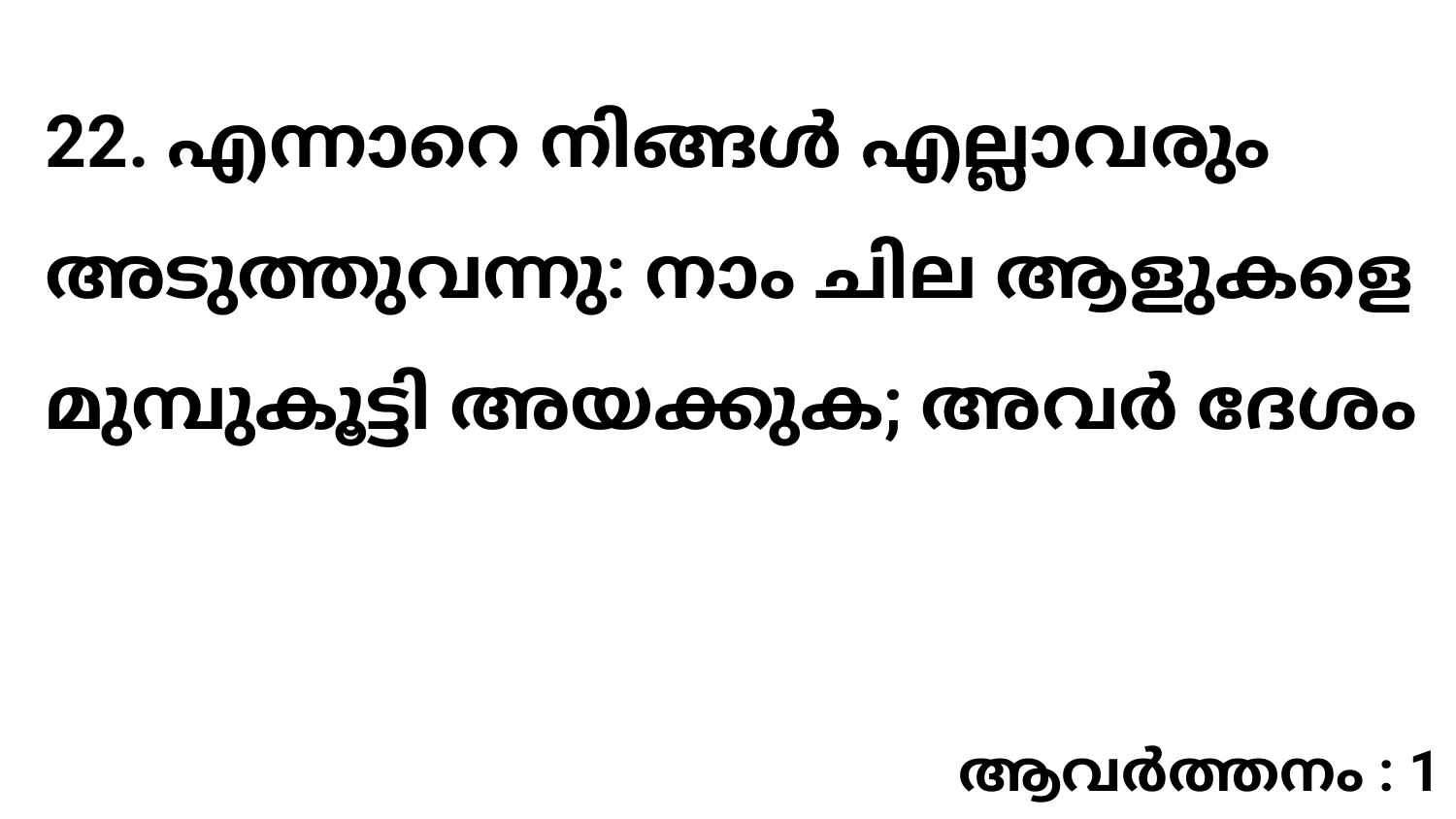

22. എന്നാറെ നിങ്ങൾ എല്ലാവരും അടുത്തുവന്നു: നാം ചില ആളുകളെ മുമ്പുകൂട്ടി അയക്കുക; അവർ ദേശം
ആവർത്തനം : 1